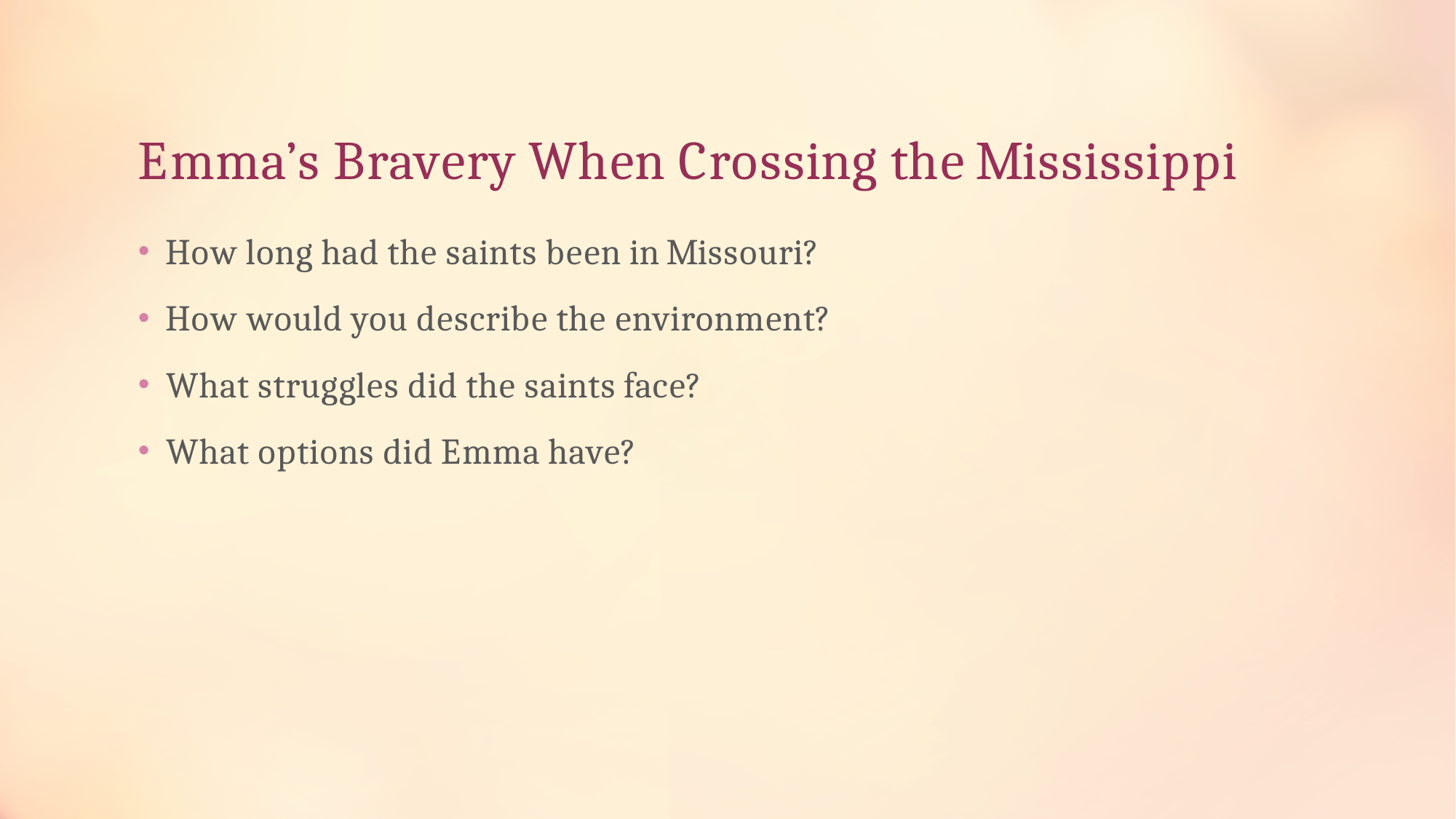

# Emma’s Bravery When Crossing the Mississippi
How long had the saints been in Missouri?
How would you describe the environment?
What struggles did the saints face?
What options did Emma have?